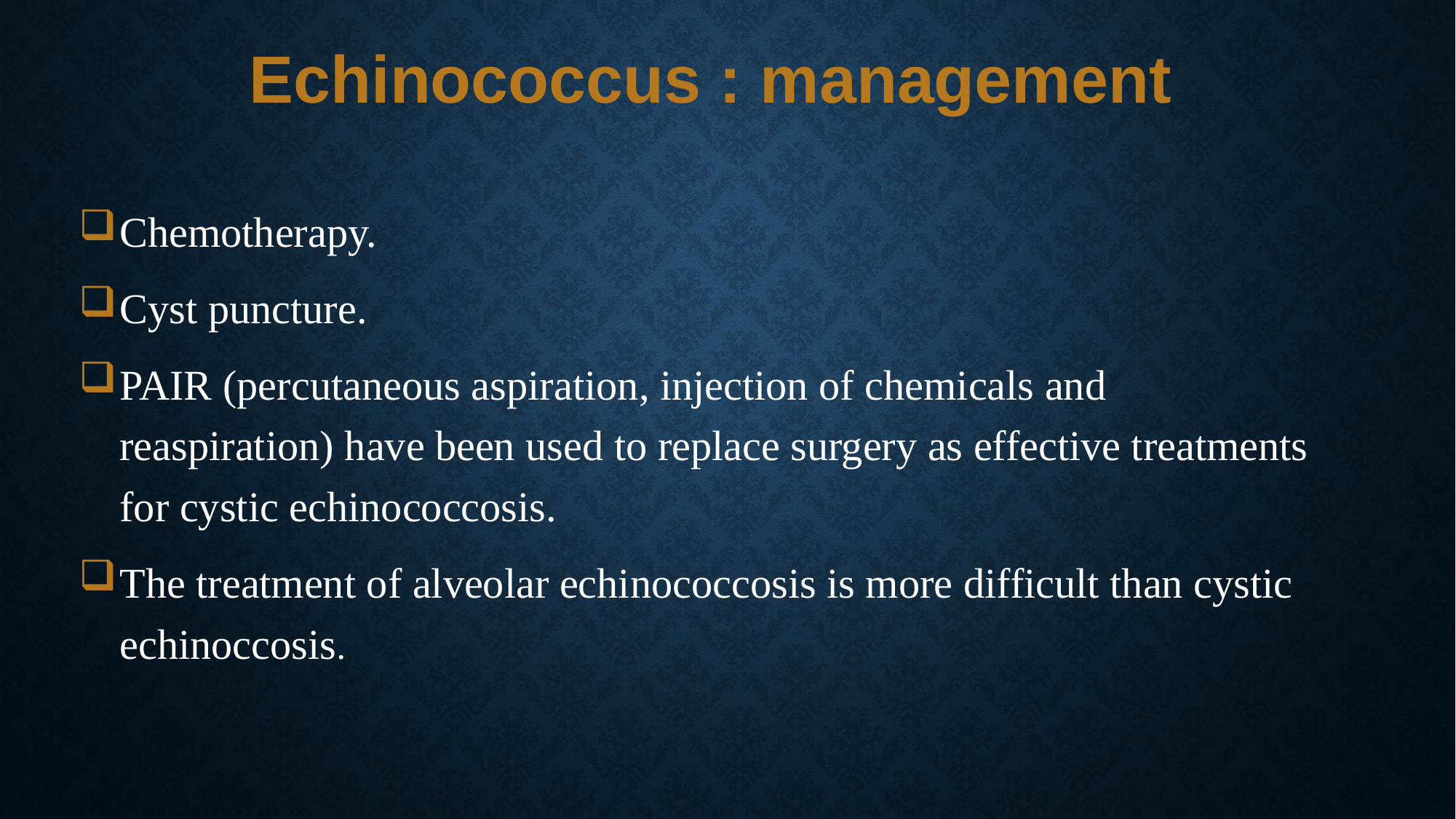

# Echinococcus : management
Chemotherapy.
Cyst puncture.
PAIR (percutaneous aspiration, injection of chemicals and reaspiration) have been used to replace surgery as effective treatments for cystic echinococcosis.
The treatment of alveolar echinococcosis is more difficult than cystic echinoccosis.